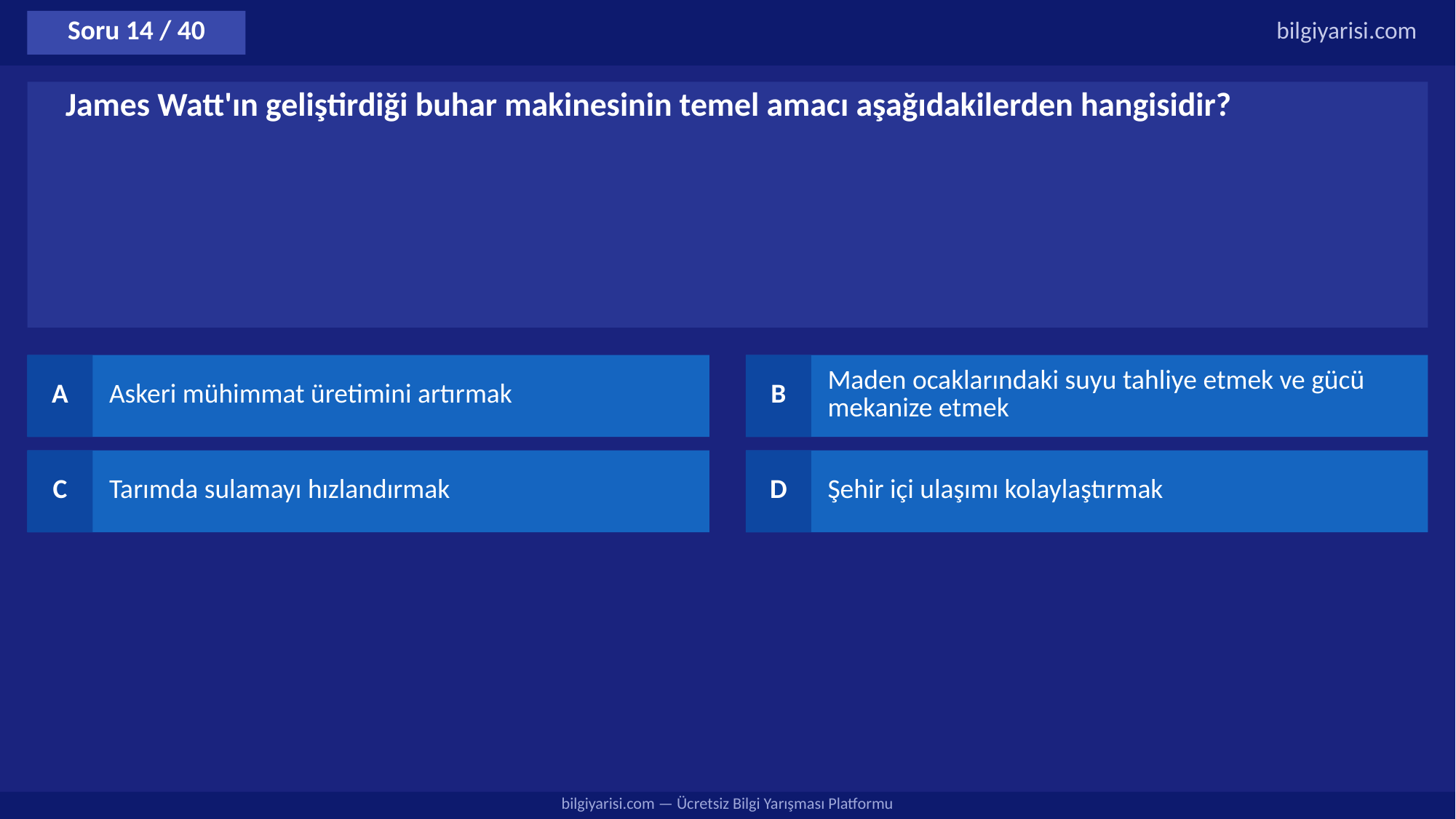

Soru 14 / 40
bilgiyarisi.com

James Watt'ın geliştirdiği buhar makinesinin temel amacı aşağıdakilerden hangisidir?

A
Askeri mühimmat üretimini artırmak

B
Maden ocaklarındaki suyu tahliye etmek ve gücü mekanize etmek

C
Tarımda sulamayı hızlandırmak

D
Şehir içi ulaşımı kolaylaştırmak
bilgiyarisi.com — Ücretsiz Bilgi Yarışması Platformu